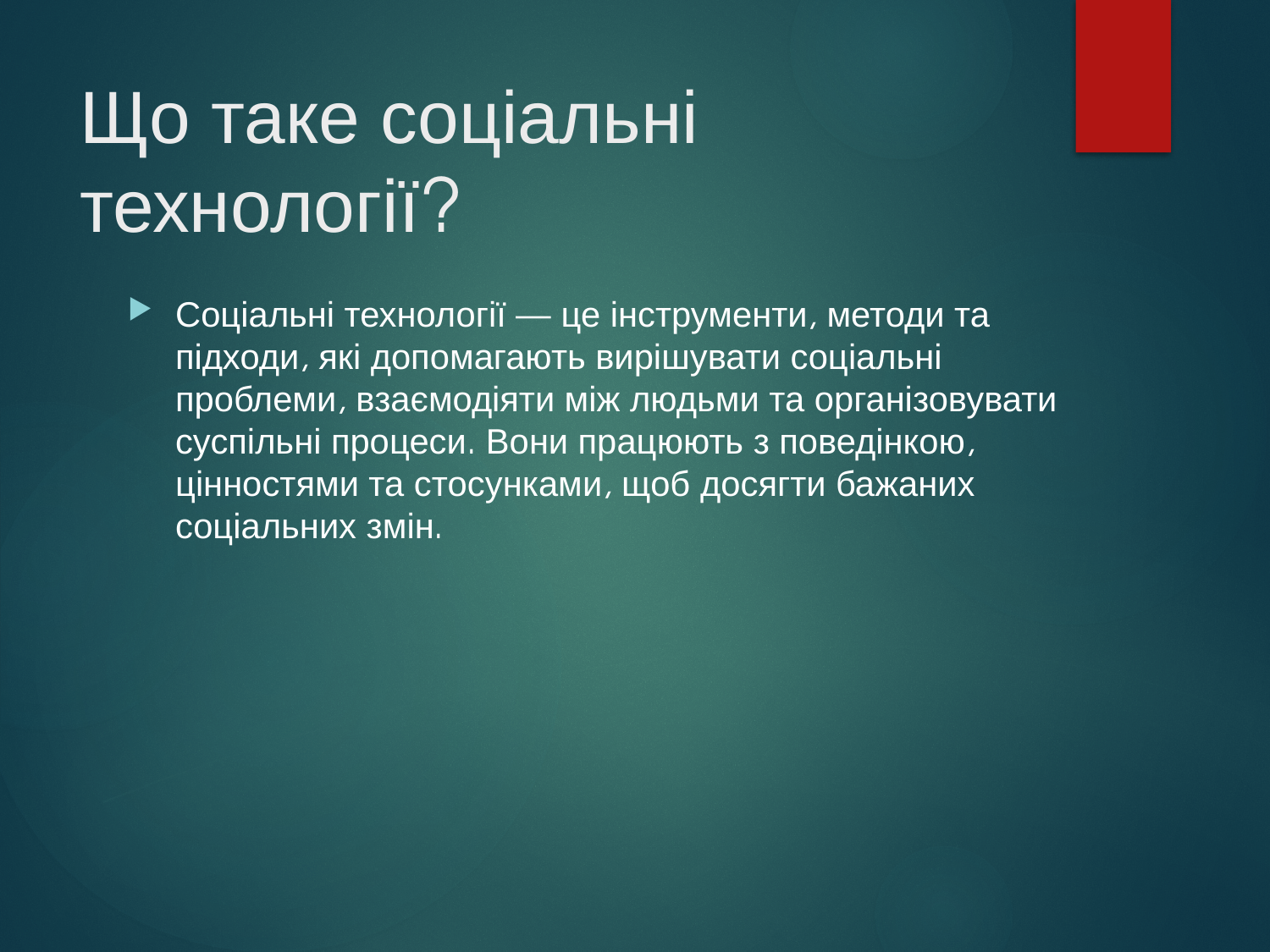

# Що таке соціальні технології?
Соціальні технології — це інструменти, методи та підходи, які допомагають вирішувати соціальні проблеми, взаємодіяти між людьми та організовувати суспільні процеси. Вони працюють з поведінкою, цінностями та стосунками, щоб досягти бажаних соціальних змін.